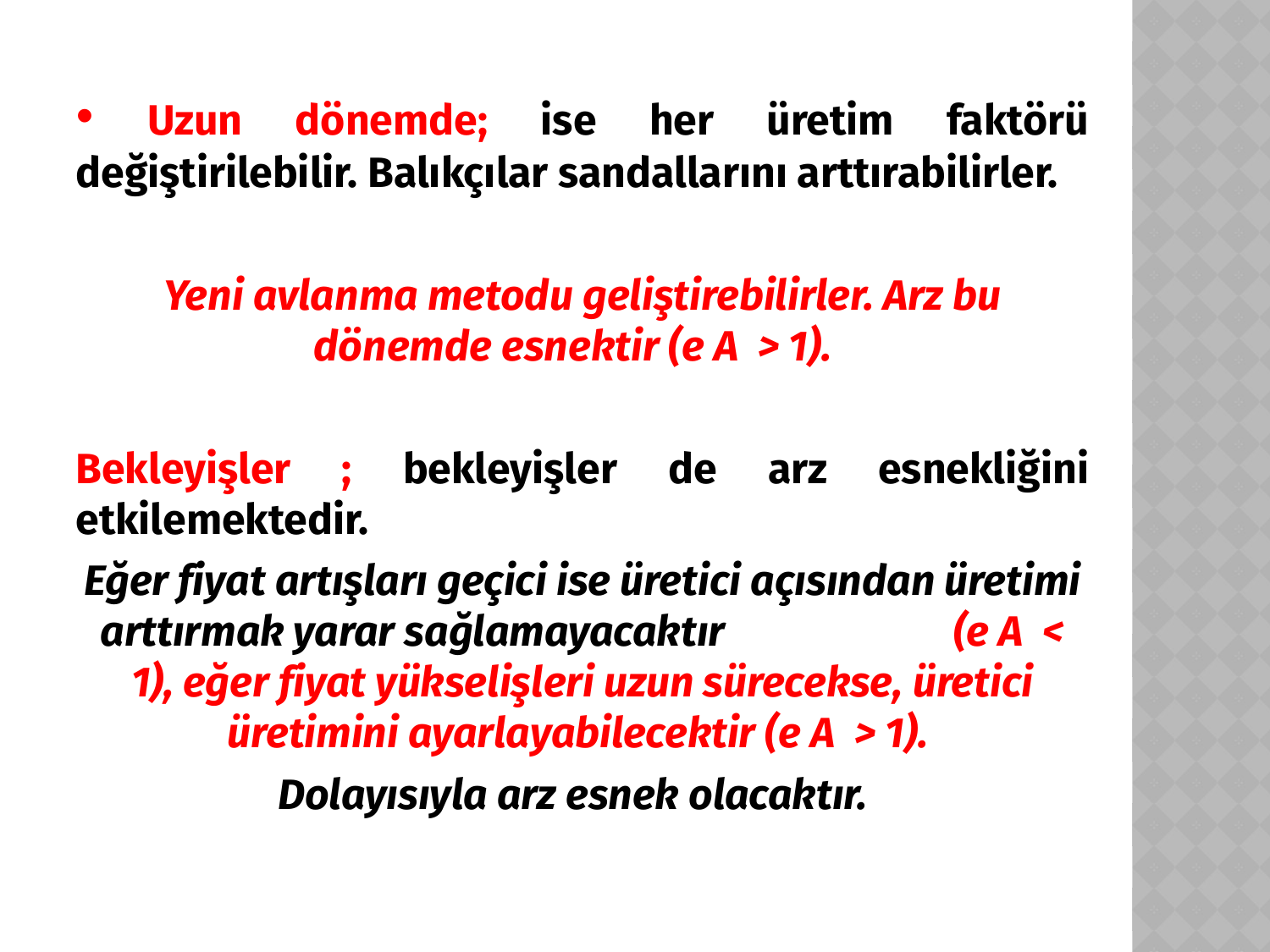

Uzun dönemde; ise her üretim faktörü değiştirilebilir. Balıkçılar sandallarını arttırabilirler.

Yeni avlanma metodu geliştirebilirler. Arz bu dönemde esnektir (e A  > 1).

Bekleyişler ; bekleyişler de arz esnekliğini etkilemektedir.
Eğer fiyat artışları geçici ise üretici açısından üretimi arttırmak yarar sağlamayacaktır                        (e A  < 1), eğer fiyat yükselişleri uzun sürecekse, üretici üretimini ayarlayabilecektir (e A  > 1).
Dolayısıyla arz esnek olacaktır.